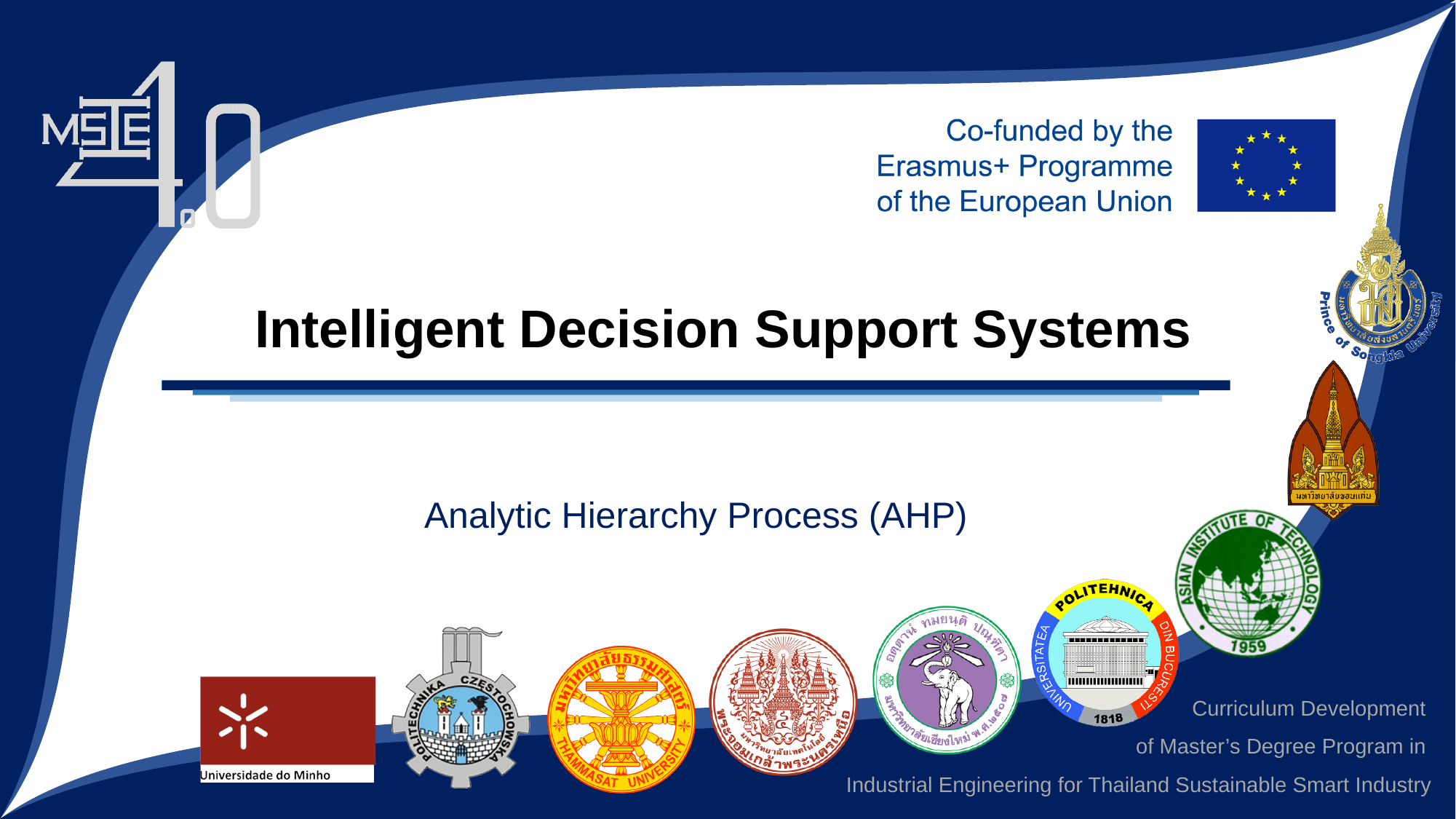

Intelligent Decision Support Systems
Analytic Hierarchy Process (AHP)